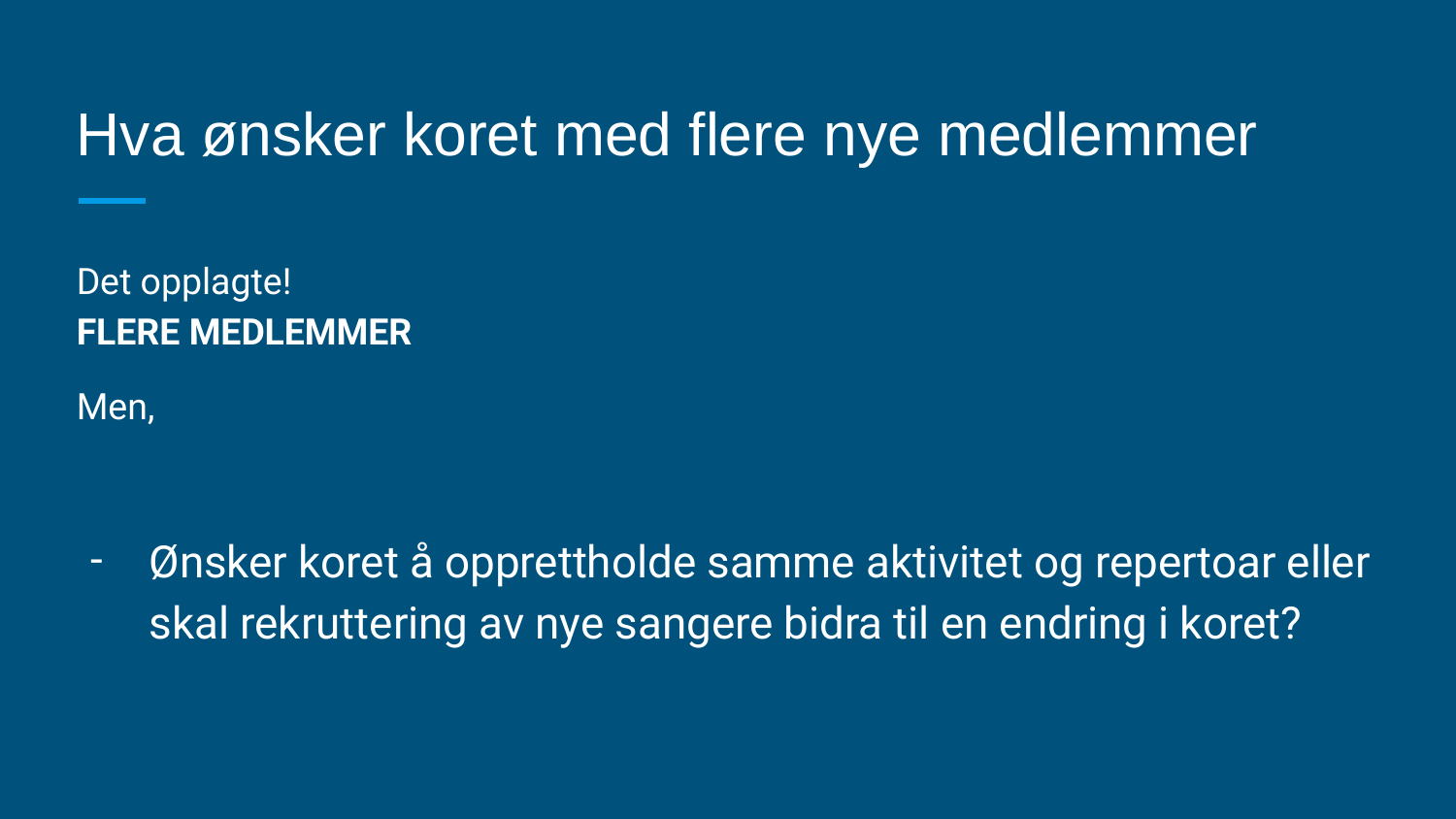

# Hva ønsker koret med flere nye medlemmer
Det opplagte!
FLERE MEDLEMMER
Men,

Ønsker koret å opprettholde samme aktivitet og repertoar eller skal rekruttering av nye sangere bidra til en endring i koret?